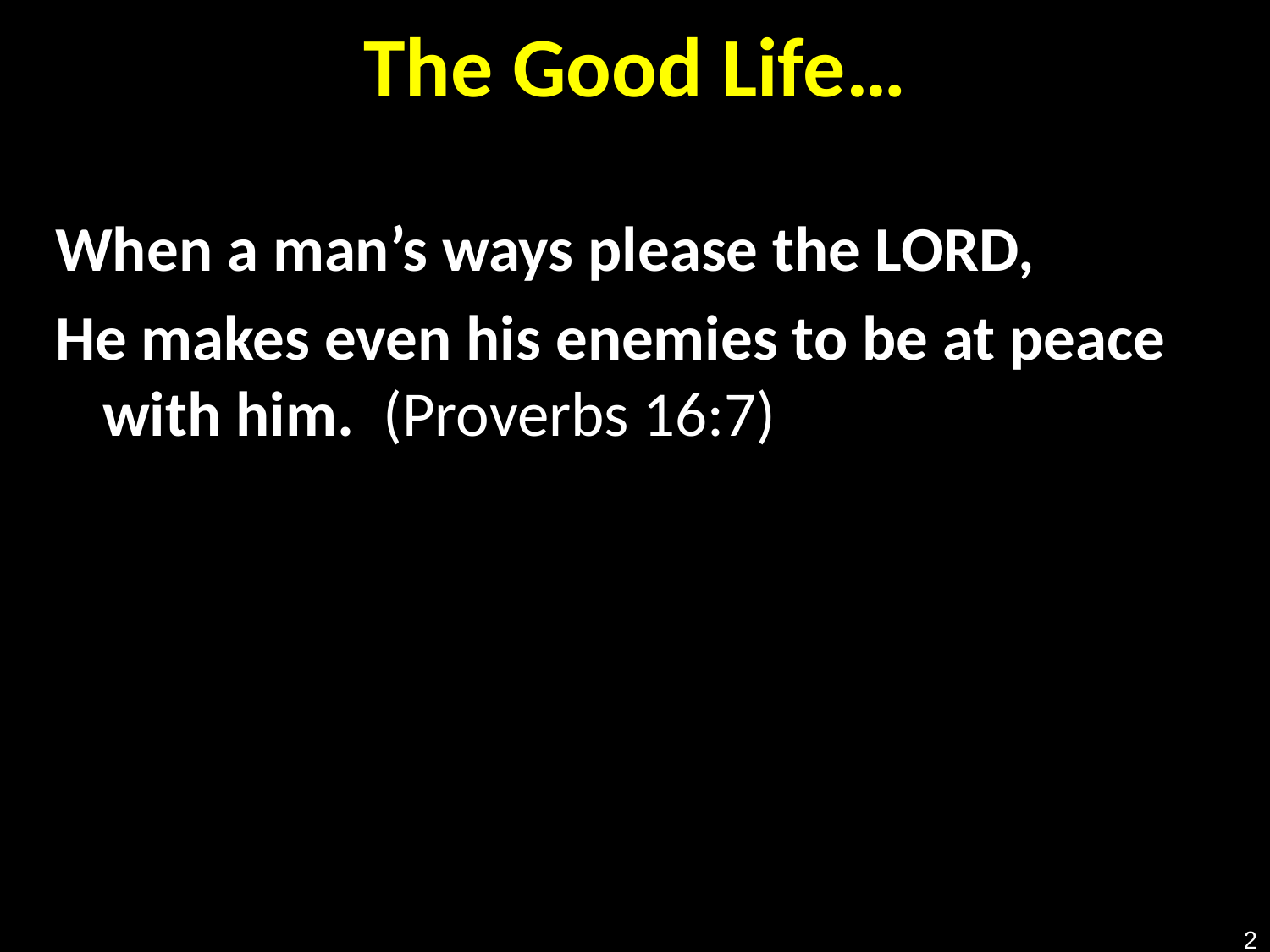

# The Good Life…
When a man’s ways please the LORD,
He makes even his enemies to be at peace with him.  (Proverbs 16:7)
2